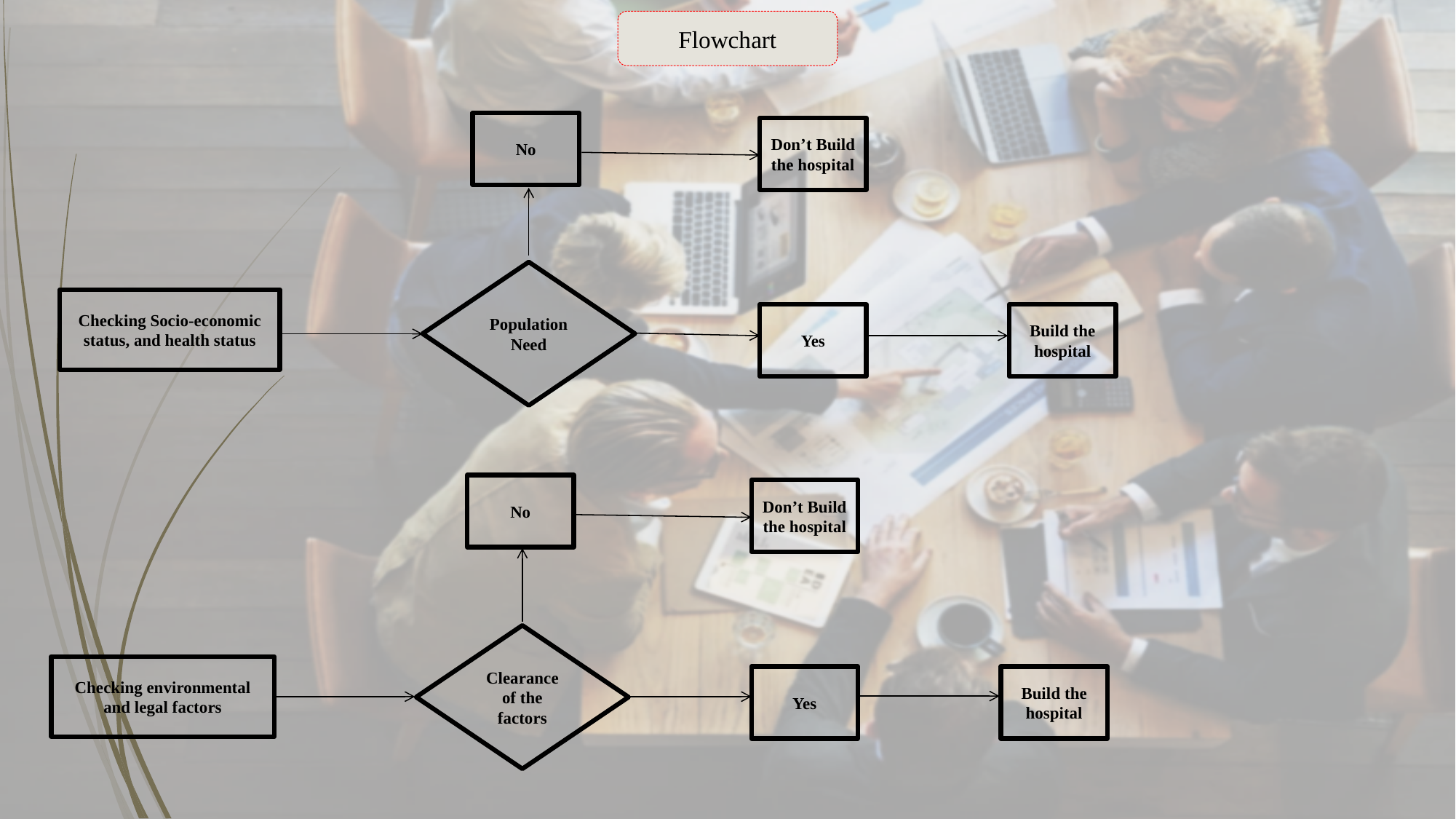

Flowchart
No
Don’t Build the hospital

Population Need
Checking Socio-economic status, and health status
Yes
Build the hospital
No
Don’t Build the hospital
Clearance of the factors
Checking environmental and legal factors
Yes
Build the hospital